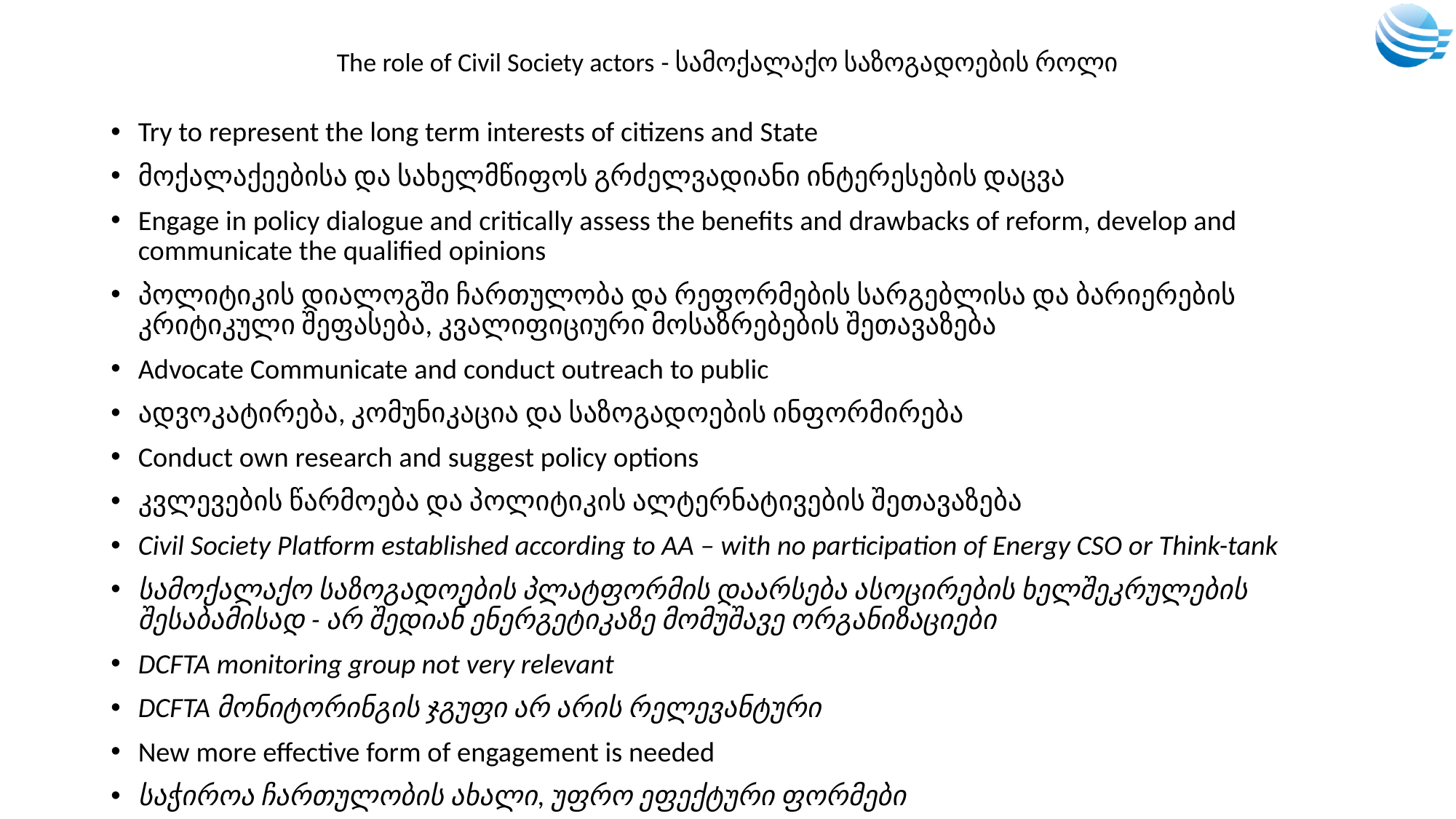

# The role of Civil Society actors - სამოქალაქო საზოგადოების როლი
Try to represent the long term interests of citizens and State
მოქალაქეებისა და სახელმწიფოს გრძელვადიანი ინტერესების დაცვა
Engage in policy dialogue and critically assess the benefits and drawbacks of reform, develop and communicate the qualified opinions
პოლიტიკის დიალოგში ჩართულობა და რეფორმების სარგებლისა და ბარიერების კრიტიკული შეფასება, კვალიფიციური მოსაზრებების შეთავაზება
Advocate Communicate and conduct outreach to public
ადვოკატირება, კომუნიკაცია და საზოგადოების ინფორმირება
Conduct own research and suggest policy options
კვლევების წარმოება და პოლიტიკის ალტერნატივების შეთავაზება
Civil Society Platform established according to AA – with no participation of Energy CSO or Think-tank
სამოქალაქო საზოგადოების პლატფორმის დაარსება ასოცირების ხელშეკრულების შესაბამისად - არ შედიან ენერგეტიკაზე მომუშავე ორგანიზაციები
DCFTA monitoring group not very relevant
DCFTA მონიტორინგის ჯგუფი არ არის რელევანტური
New more effective form of engagement is needed
საჭიროა ჩართულობის ახალი, უფრო ეფექტური ფორმები